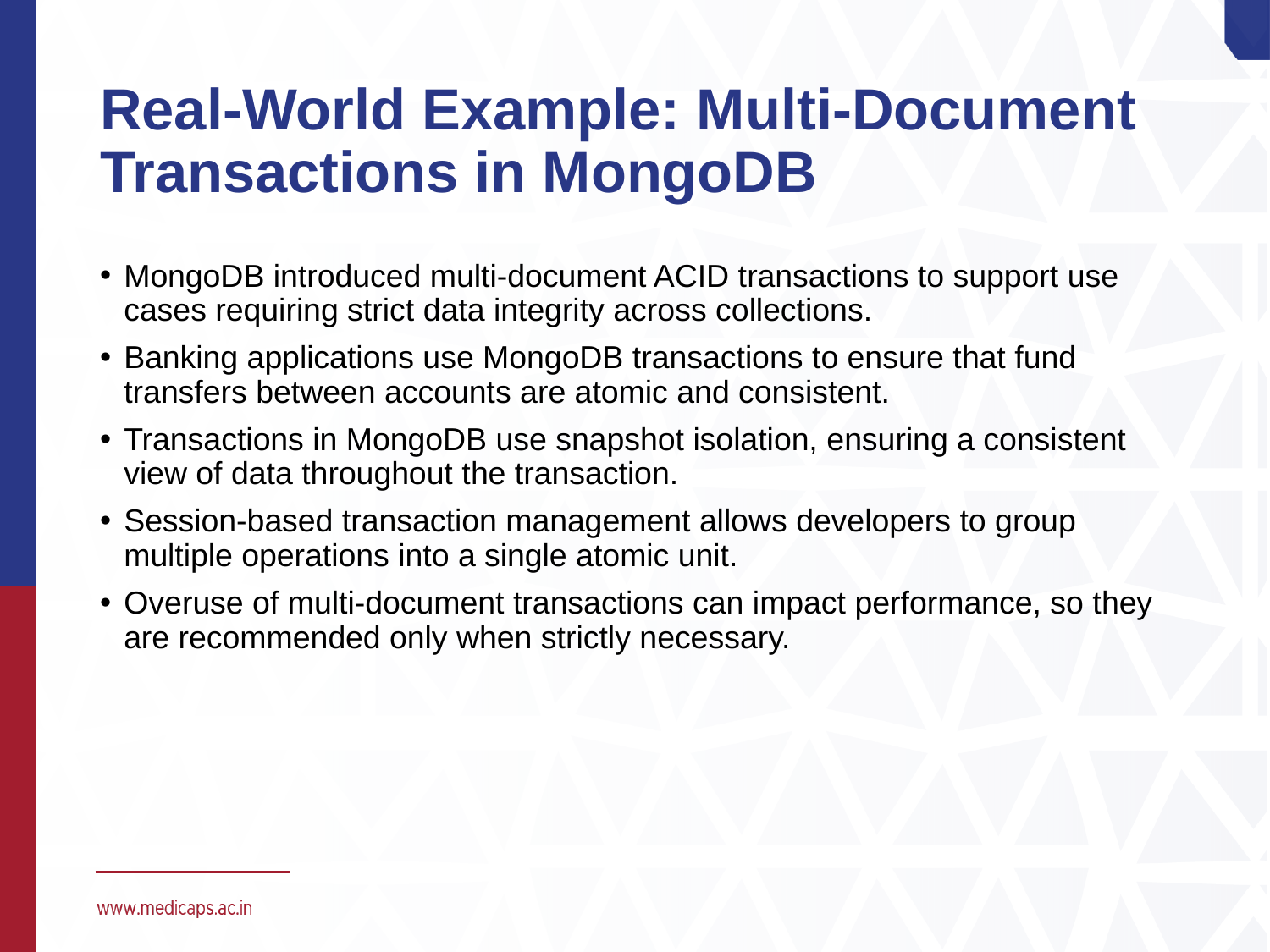

# Real-World Example: Multi-Document Transactions in MongoDB
MongoDB introduced multi-document ACID transactions to support use cases requiring strict data integrity across collections.
Banking applications use MongoDB transactions to ensure that fund transfers between accounts are atomic and consistent.
Transactions in MongoDB use snapshot isolation, ensuring a consistent view of data throughout the transaction.
Session-based transaction management allows developers to group multiple operations into a single atomic unit.
Overuse of multi-document transactions can impact performance, so they are recommended only when strictly necessary.